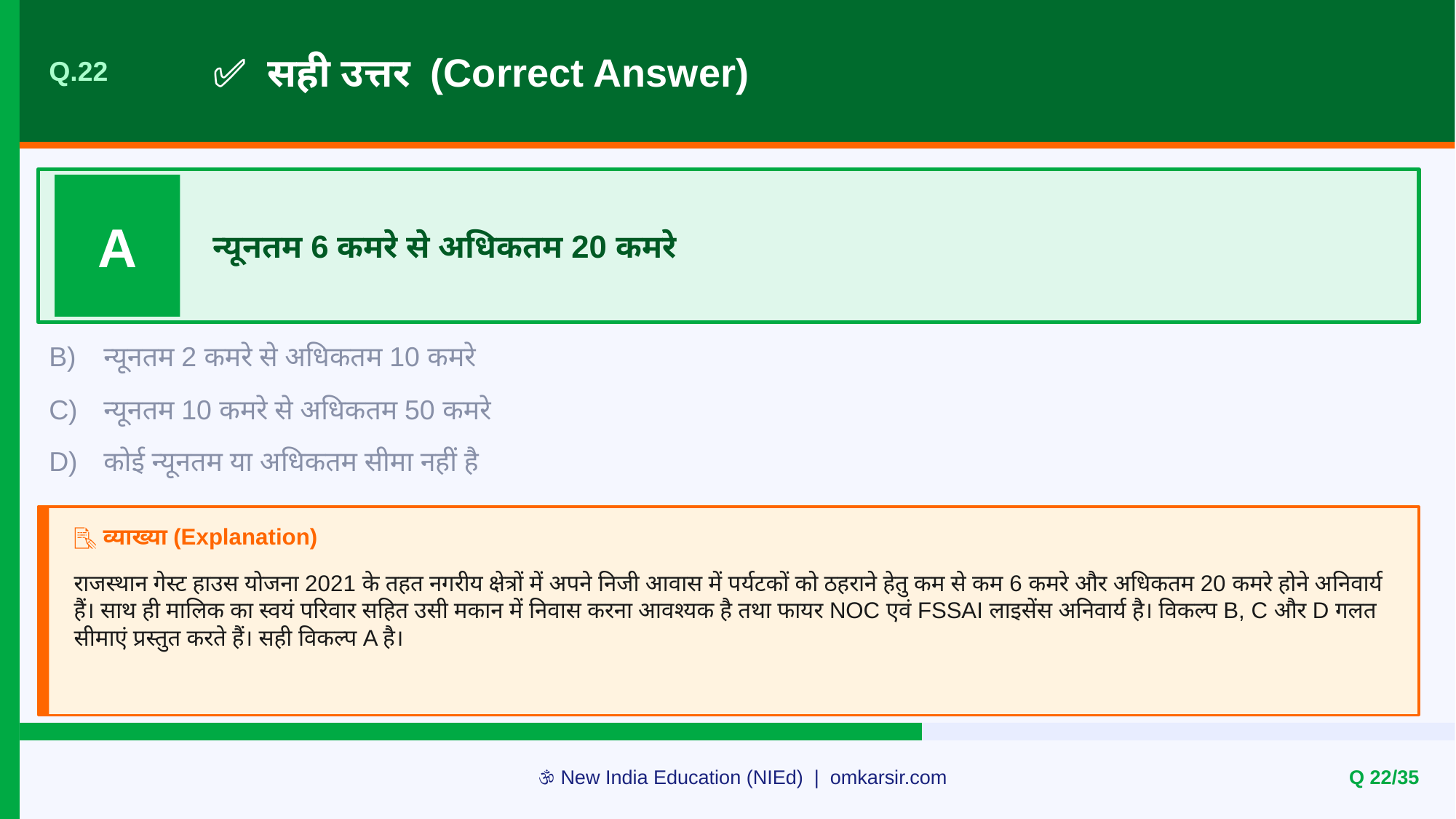

✅  सही उत्तर  (Correct Answer)
Q.22

A
न्यूनतम 6 कमरे से अधिकतम 20 कमरे
B)
न्यूनतम 2 कमरे से अधिकतम 10 कमरे
C)
न्यूनतम 10 कमरे से अधिकतम 50 कमरे
D)
कोई न्यूनतम या अधिकतम सीमा नहीं है

📝 व्याख्या (Explanation)
राजस्थान गेस्ट हाउस योजना 2021 के तहत नगरीय क्षेत्रों में अपने निजी आवास में पर्यटकों को ठहराने हेतु कम से कम 6 कमरे और अधिकतम 20 कमरे होने अनिवार्य हैं। साथ ही मालिक का स्वयं परिवार सहित उसी मकान में निवास करना आवश्यक है तथा फायर NOC एवं FSSAI लाइसेंस अनिवार्य है। विकल्प B, C और D गलत सीमाएं प्रस्तुत करते हैं। सही विकल्प A है।

🕉️ New India Education (NIEd)  |  omkarsir.com
Q 22/35